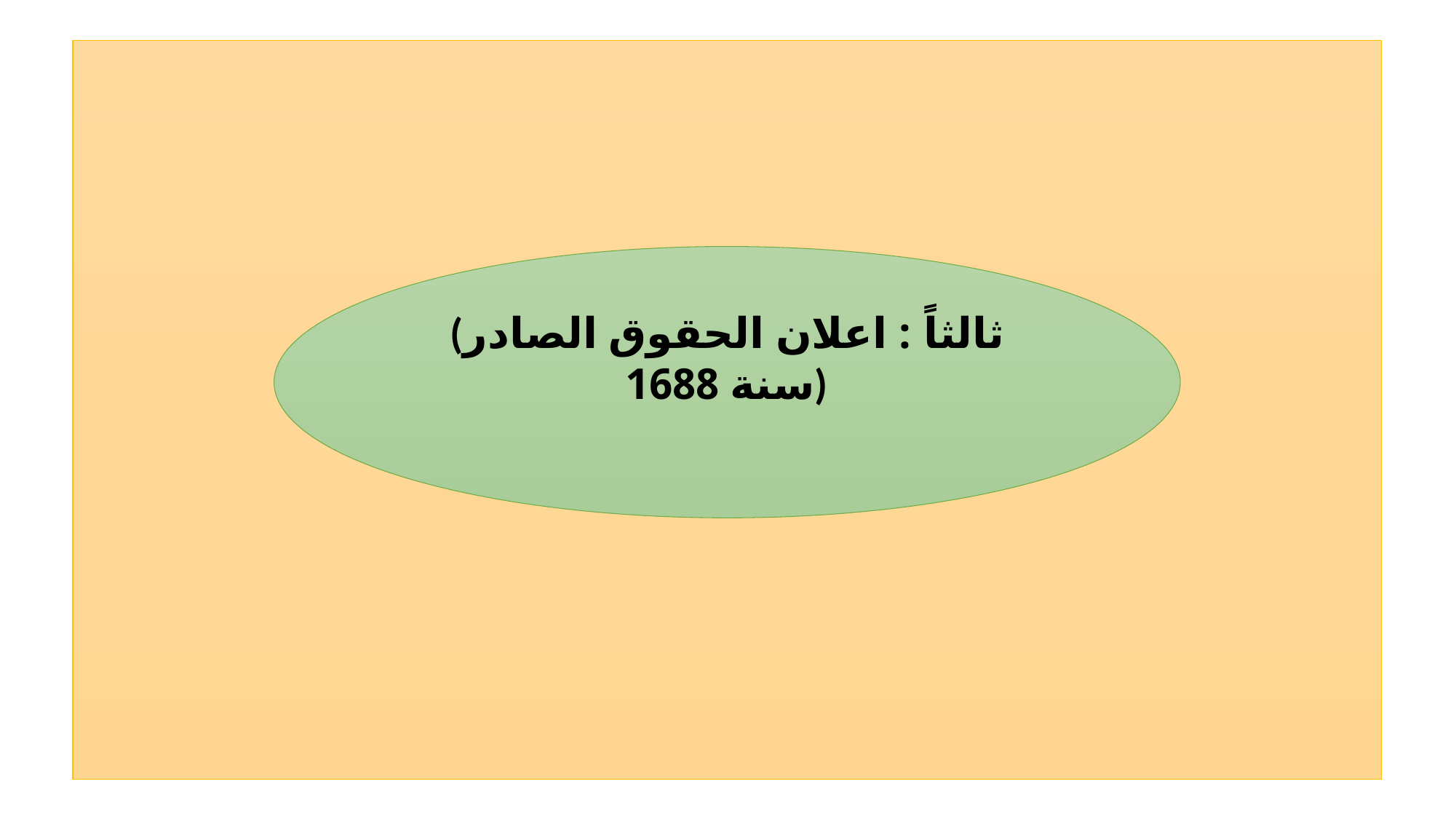

#
(ثالثاً : اعلان الحقوق الصادر سنة 1688)